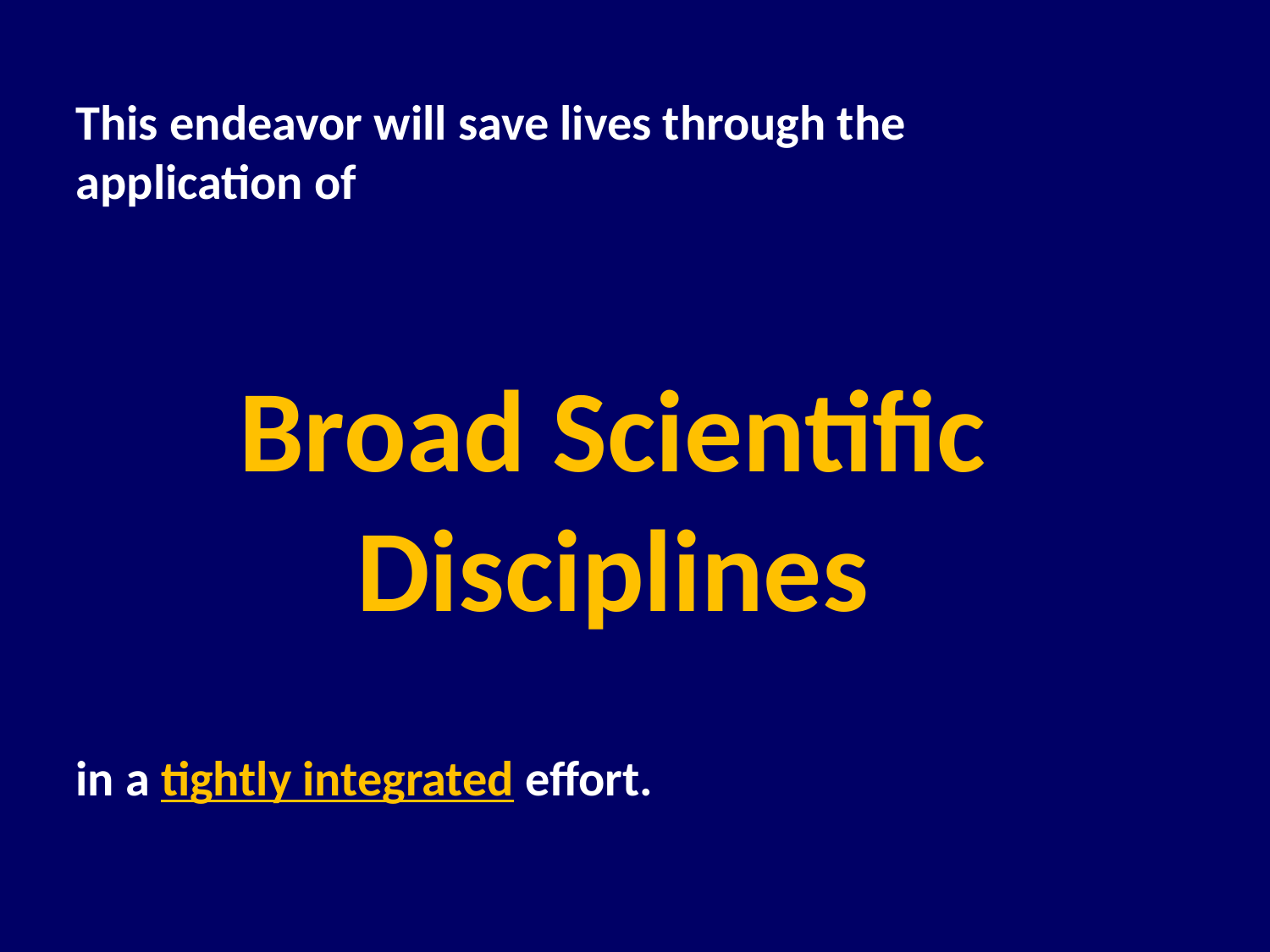

This endeavor will save lives through the application of
Broad Scientific Disciplines
in a tightly integrated effort.